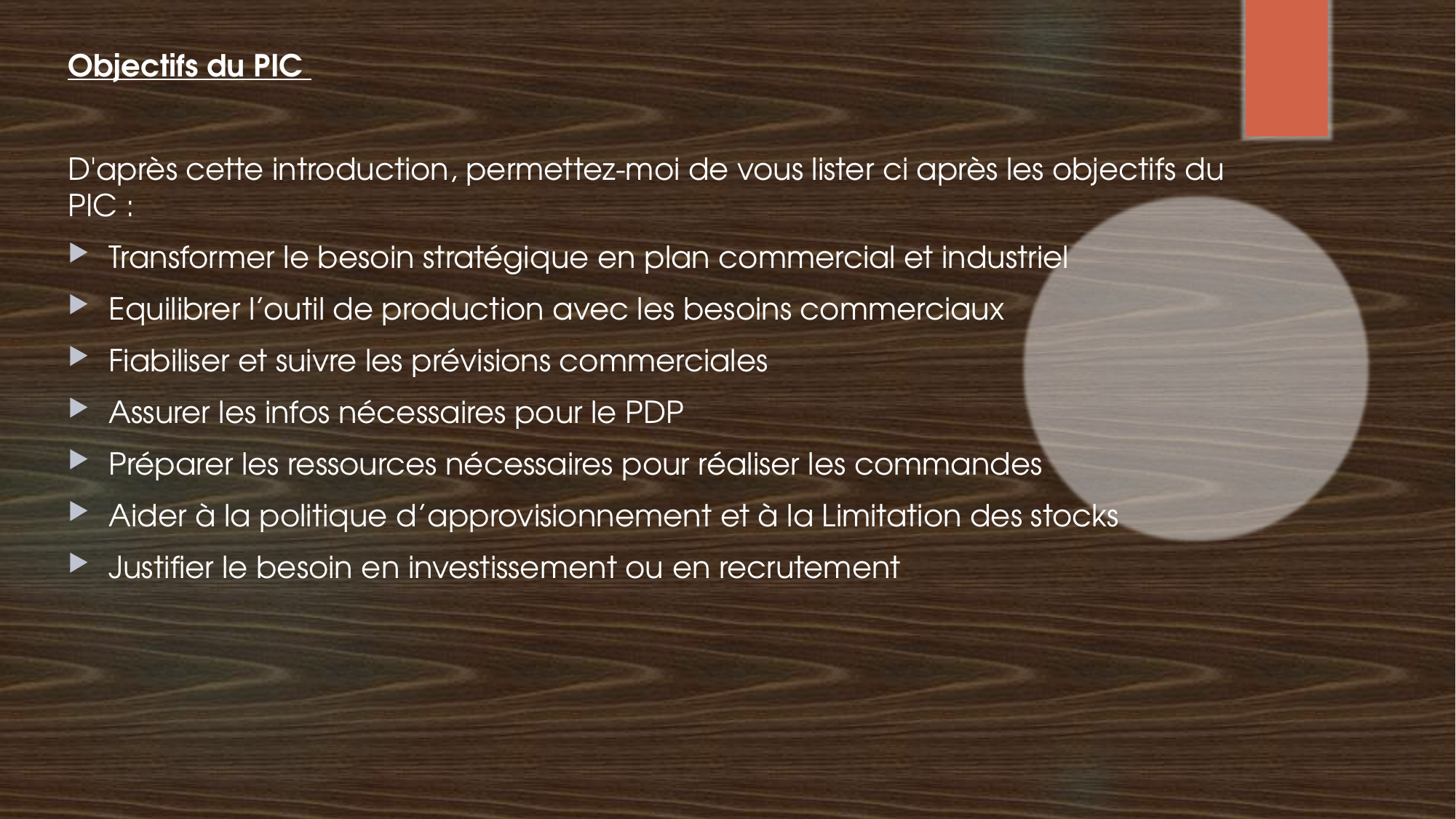

Objectifs du PIC

D'après cette introduction, permettez-moi de vous lister ci après les objectifs du PIC :
Transformer le besoin stratégique en plan commercial et industriel
Equilibrer l’outil de production avec les besoins commerciaux
Fiabiliser et suivre les prévisions commerciales
Assurer les infos nécessaires pour le PDP
Préparer les ressources nécessaires pour réaliser les commandes
Aider à la politique d’approvisionnement et à la Limitation des stocks
Justifier le besoin en investissement ou en recrutement